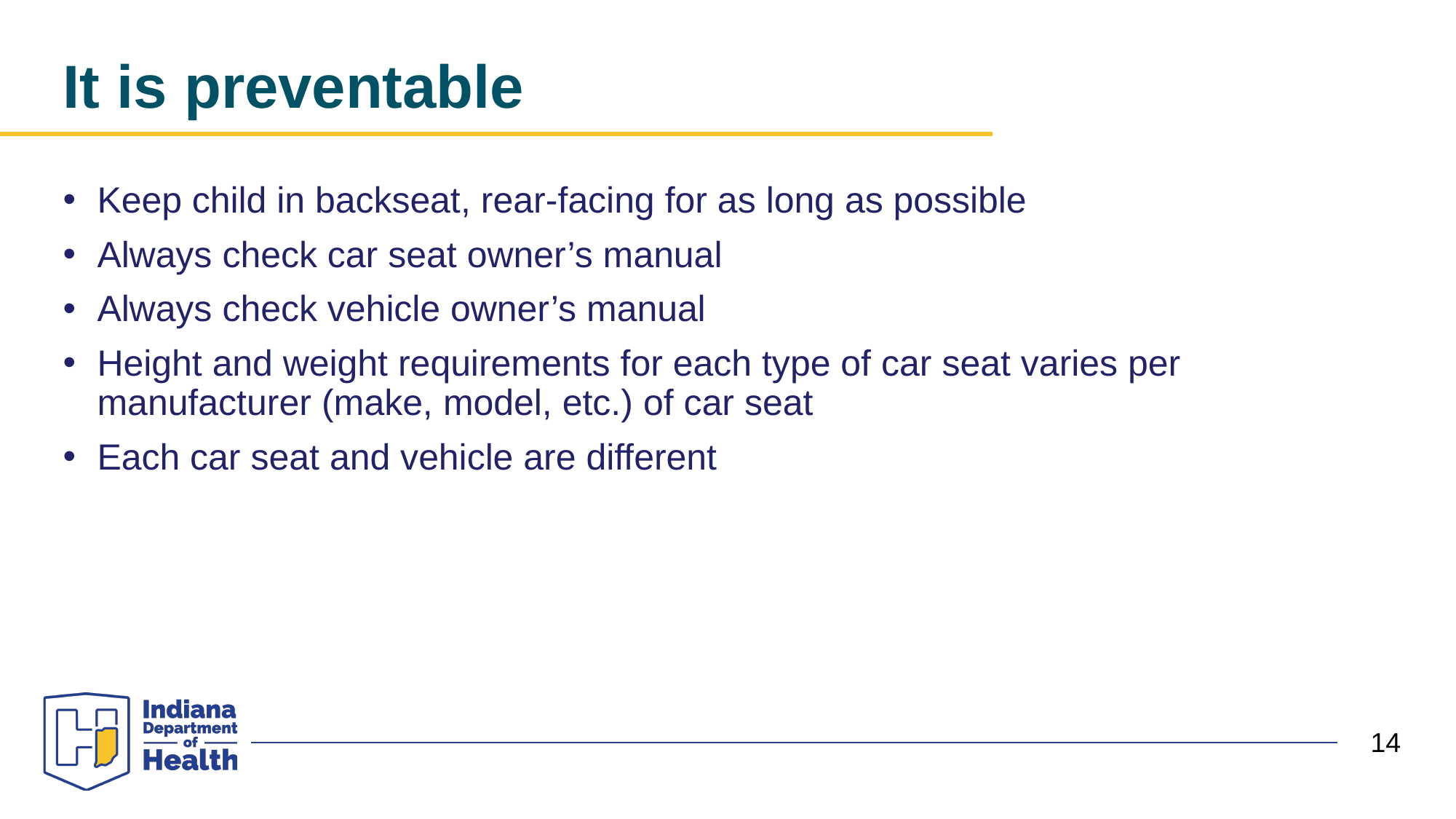

# It is preventable
Keep child in backseat, rear-facing for as long as possible
Always check car seat owner’s manual
Always check vehicle owner’s manual
Height and weight requirements for each type of car seat varies per manufacturer (make, model, etc.) of car seat
Each car seat and vehicle are different

14